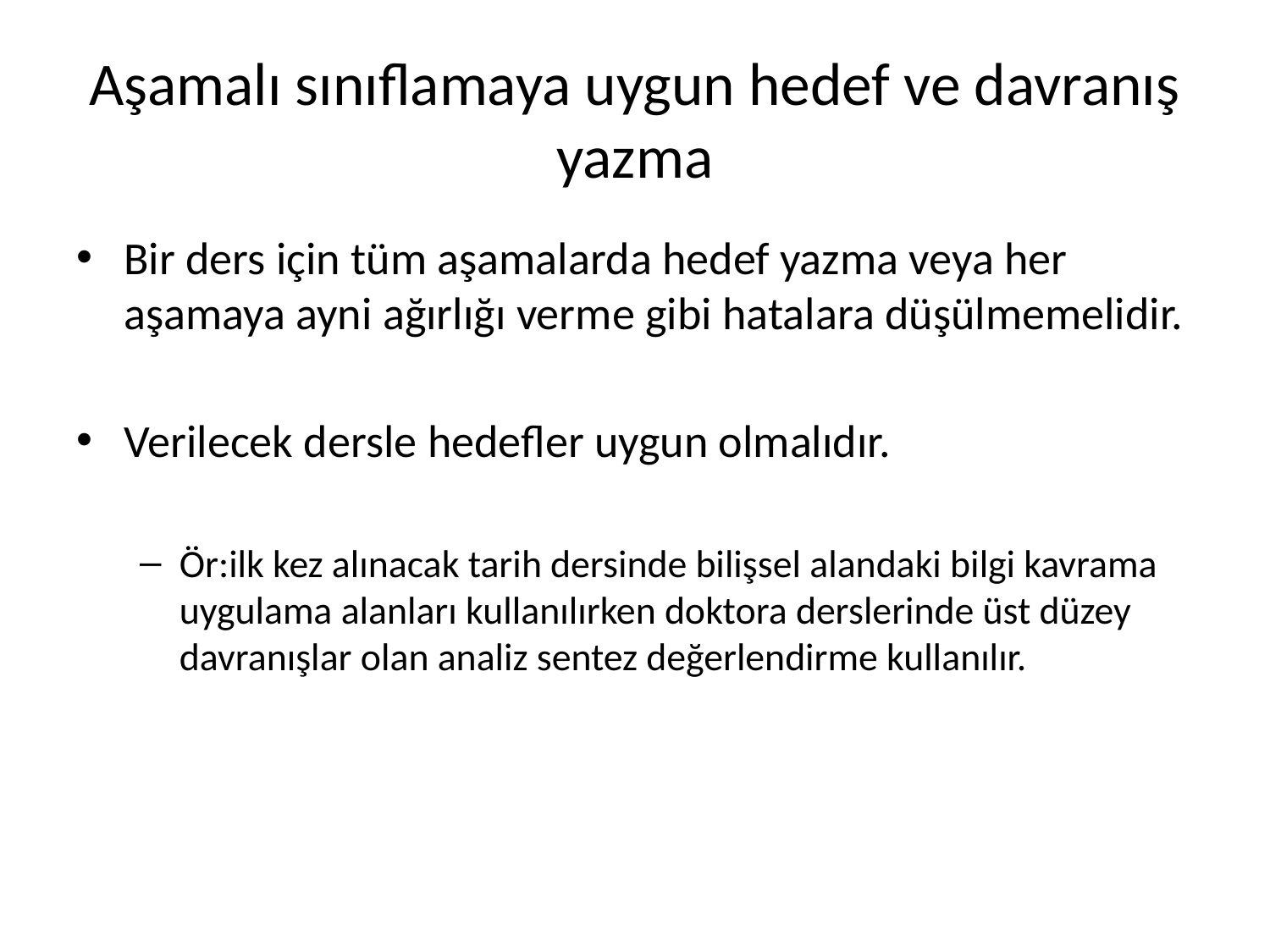

# Aşamalı sınıflamaya uygun hedef ve davranış yazma
Bir ders için tüm aşamalarda hedef yazma veya her aşamaya ayni ağırlığı verme gibi hatalara düşülmemelidir.

Verilecek dersle hedefler uygun olmalıdır.

Ör:ilk kez alınacak tarih dersinde bilişsel alandaki bilgi kavrama uygulama alanları kullanılırken doktora derslerinde üst düzey davranışlar olan analiz sentez değerlendirme kullanılır.